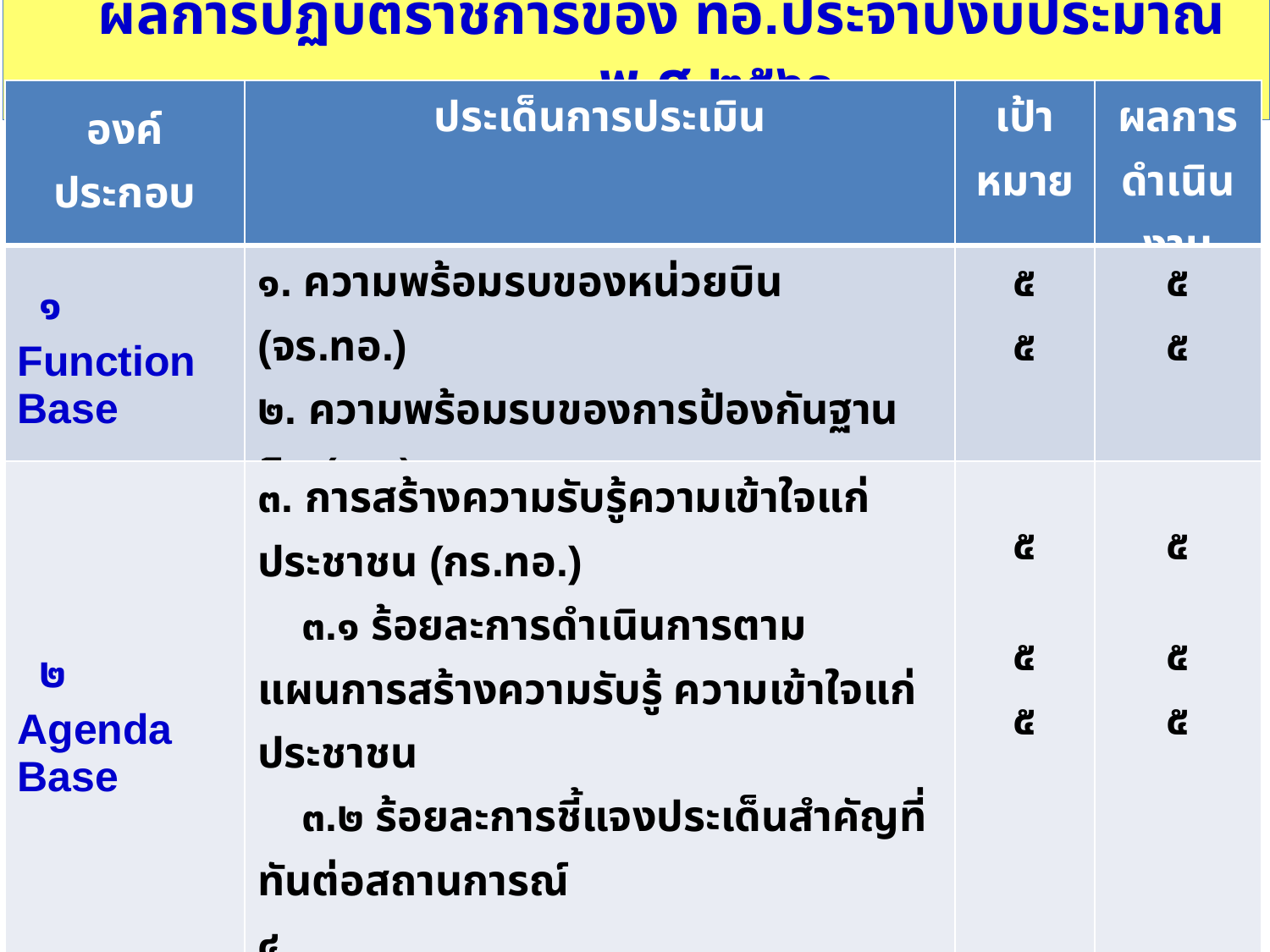

ผลการปฏิบัติราชการของ ทอ.ประจำปีงบประมาณ พ.ศ.๒๕๖๑
| องค์ประกอบ | ประเด็นการประเมิน | เป้าหมาย | ผลการดำเนินงาน |
| --- | --- | --- | --- |
| ๑ Function Base | ๑. ความพร้อมรบของหน่วยบิน (จร.ทอ.) ๒. ความพร้อมรบของการป้องกันฐานบิน (อย.) | ๕ ๕ | ๕ ๕ |
| ๒ Agenda Base | ๓. การสร้างความรับรู้ความเข้าใจแก่ประชาชน (กร.ทอ.) ๓.๑ ร้อยละการดำเนินการตามแผนการสร้างความรับรู้ ความเข้าใจแก่ประชาชน ๓.๒ ร้อยละการชี้แจงประเด็นสำคัญที่ทันต่อสถานการณ์ ๔. ระดับความสำเร็จของการฝึกร่วม/ผสม (ยก.ทอ.) | ๕ ๕ ๕ | ๕ ๕ ๕ |
| ๓ Area Base | - | - | - |
| ๔ Innovation Base | ๕. การพัฒนานวัตกรรม “โปรแกรมการประเมินผลการปฏิบัติงานตามแนวคิดสมรรถนะกำลังพล ทอ.เพื่อการพัฒนากำลังพล”(กพ.ทอ.) | ๕ | ๕ |
| ๕ Potential Base | ๖. การจัดทำและดำเนินการตามแผนการขับเคลื่อนยุทธศาสตร์ชาติ (ยก.ทอ.) | ๕ | ๕ |
17